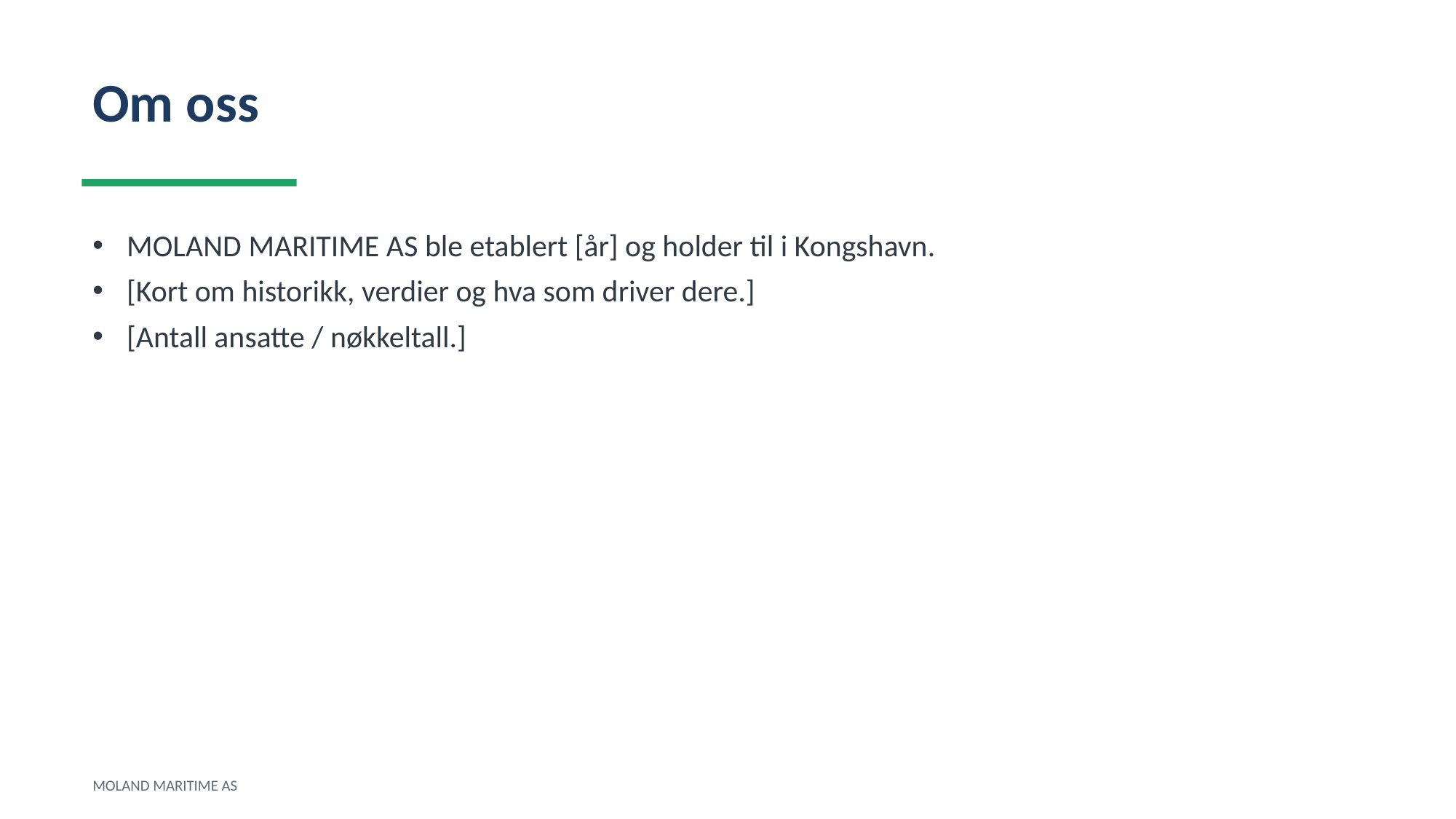

Om oss

MOLAND MARITIME AS ble etablert [år] og holder til i Kongshavn.
[Kort om historikk, verdier og hva som driver dere.]
[Antall ansatte / nøkkeltall.]
MOLAND MARITIME AS